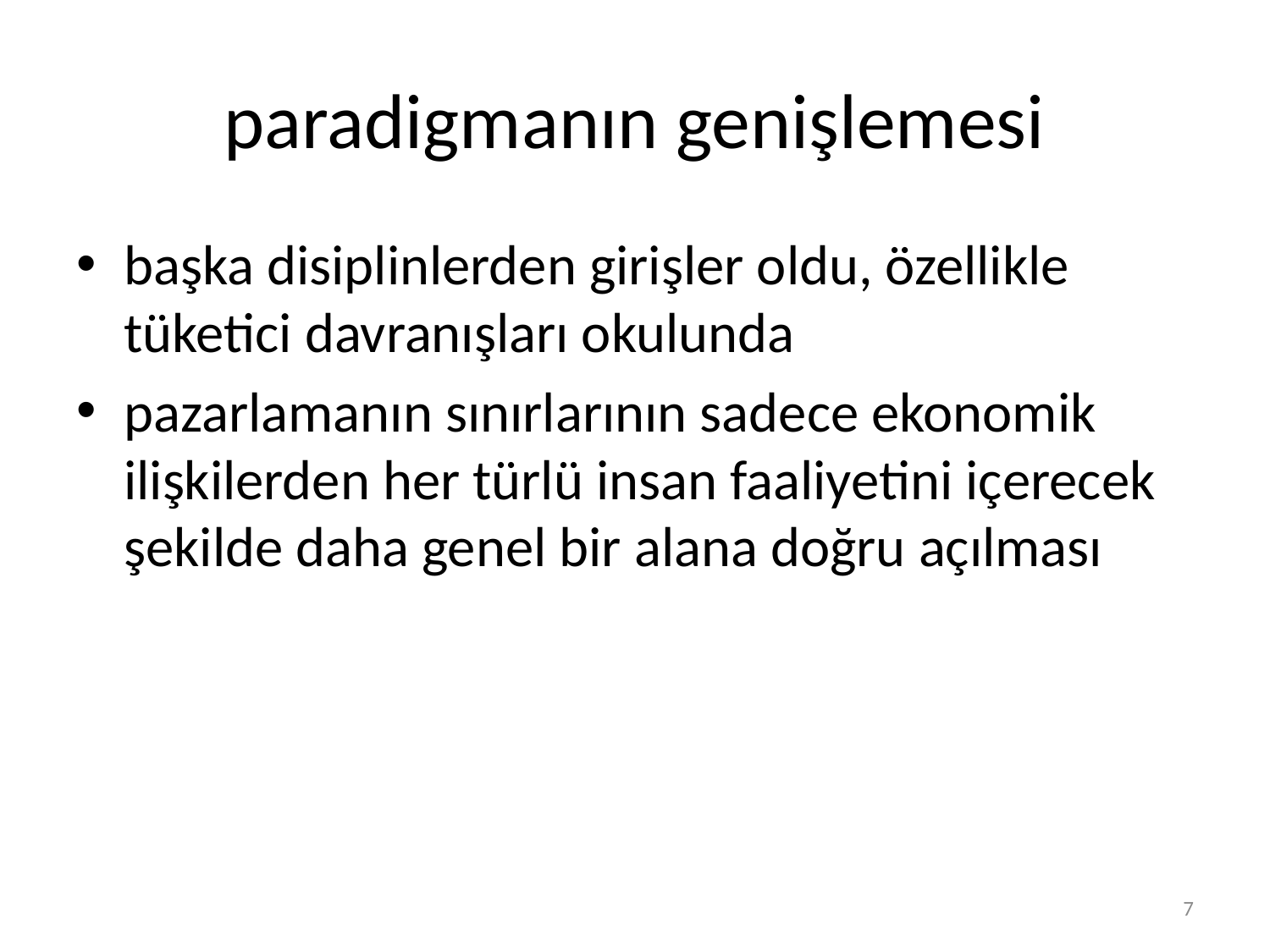

# paradigmanın genişlemesi
başka disiplinlerden girişler oldu, özellikle tüketici davranışları okulunda
pazarlamanın sınırlarının sadece ekonomik ilişkilerden her türlü insan faaliyetini içerecek şekilde daha genel bir alana doğru açılması
7